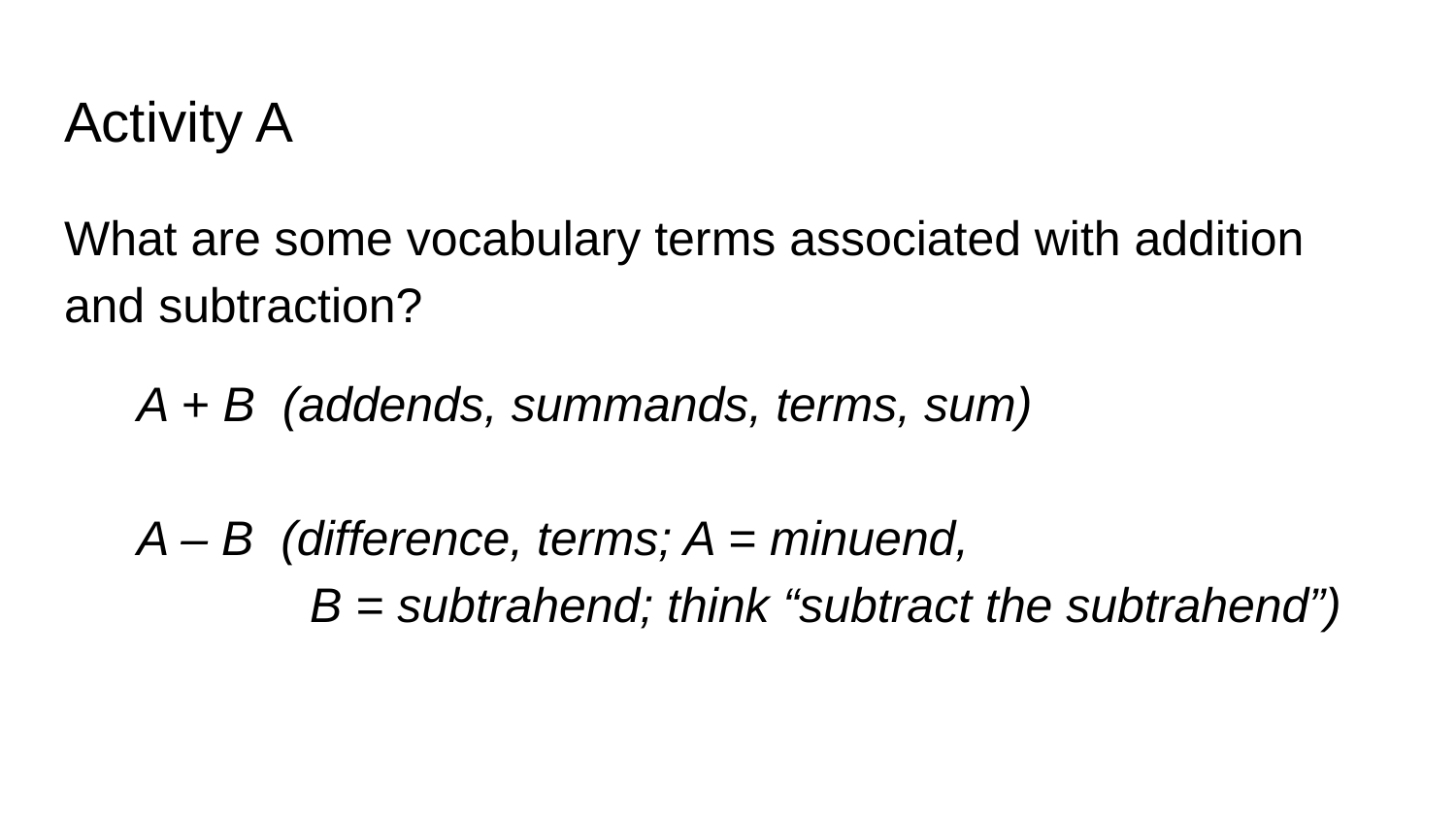

# Activity A
What are some vocabulary terms associated with addition and subtraction?
A + B  (addends, summands, terms, sum)

A – B  (difference, terms; A = minuend,
  B = subtrahend; think “subtract the subtrahend”)